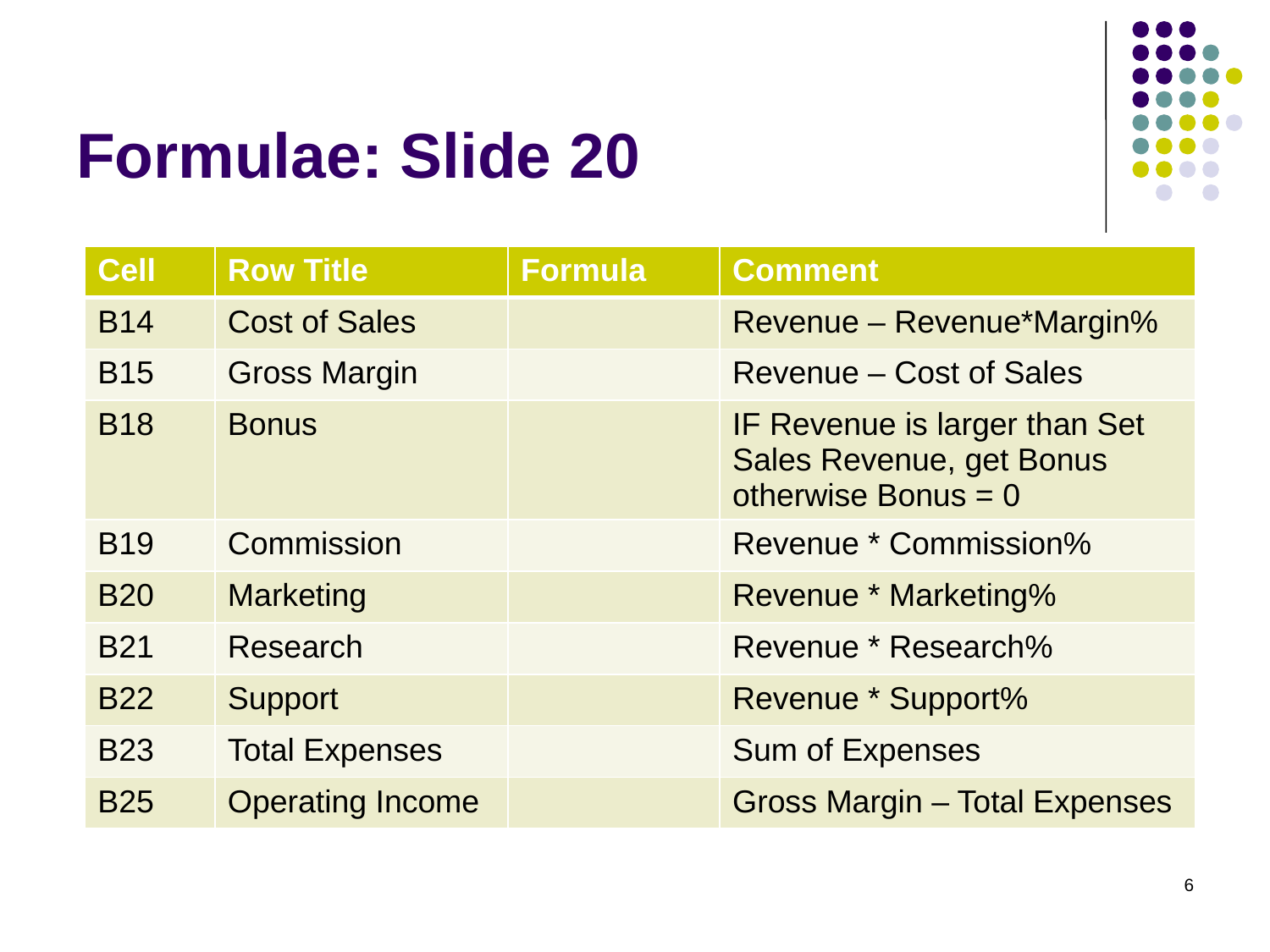

# Formulae: Slide 20

| Cell | Row Title | Formula | Comment |
| --- | --- | --- | --- |
| B14 | Cost of Sales |  | Revenue – Revenue\*Margin% |
| B15 | Gross Margin |  | Revenue – Cost of Sales |
| B18 | Bonus |  | IF Revenue is larger than Set Sales Revenue, get Bonus otherwise Bonus = 0 |
| B19 | Commission |  | Revenue \* Commission% |
| B20 | Marketing |  | Revenue \* Marketing% |
| B21 | Research |  | Revenue \* Research% |
| B22 | Support |  | Revenue \* Support% |
| B23 | Total Expenses |  | Sum of Expenses |
| B25 | Operating Income |  | Gross Margin – Total Expenses |
6